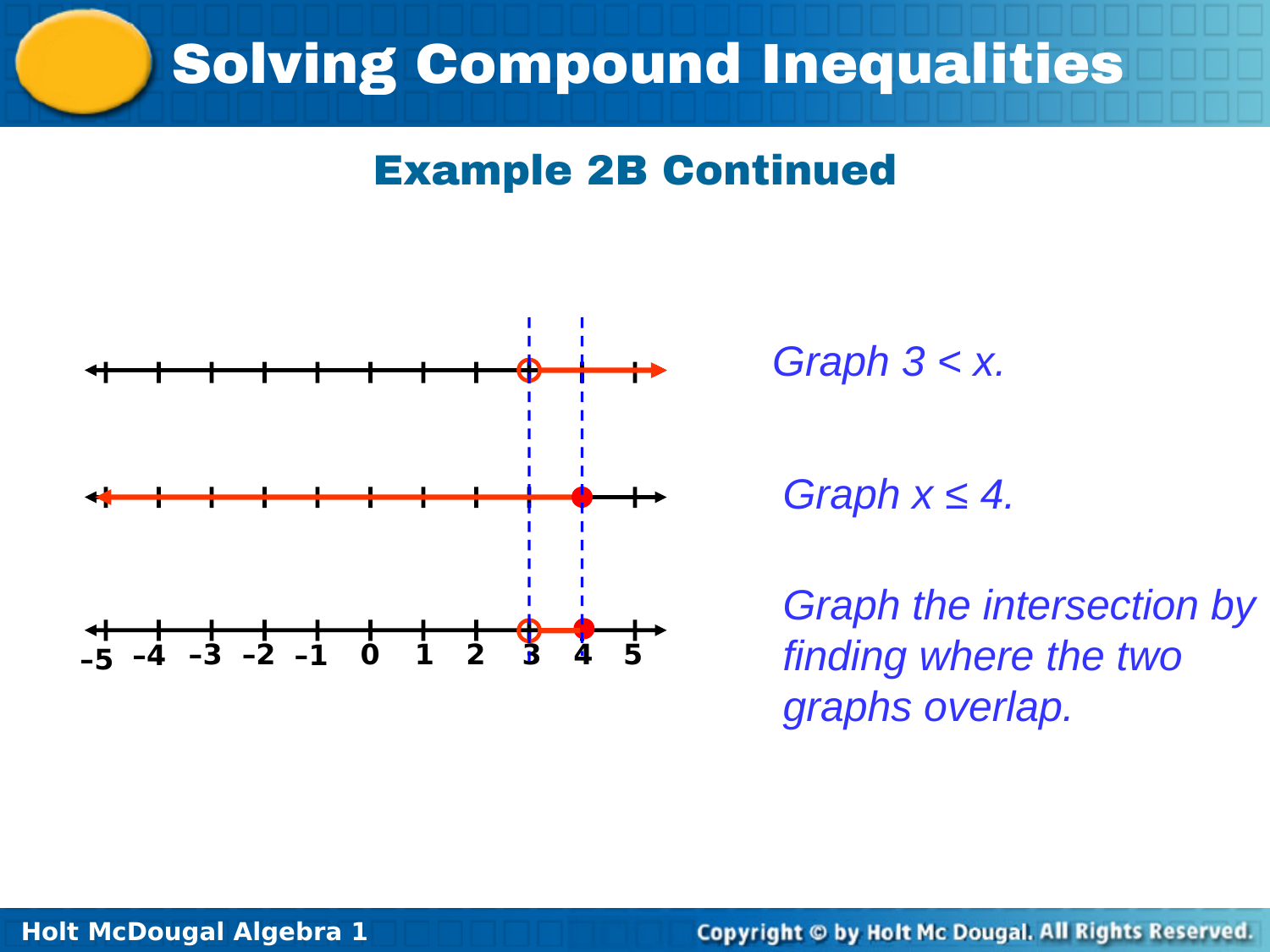

Example 2B Continued

Graph 3 < x.

Graph x ≤ 4.

Graph the intersection by finding where the two graphs overlap.

–3
–2
0
1
2
3
4
5

–4
–1
–5